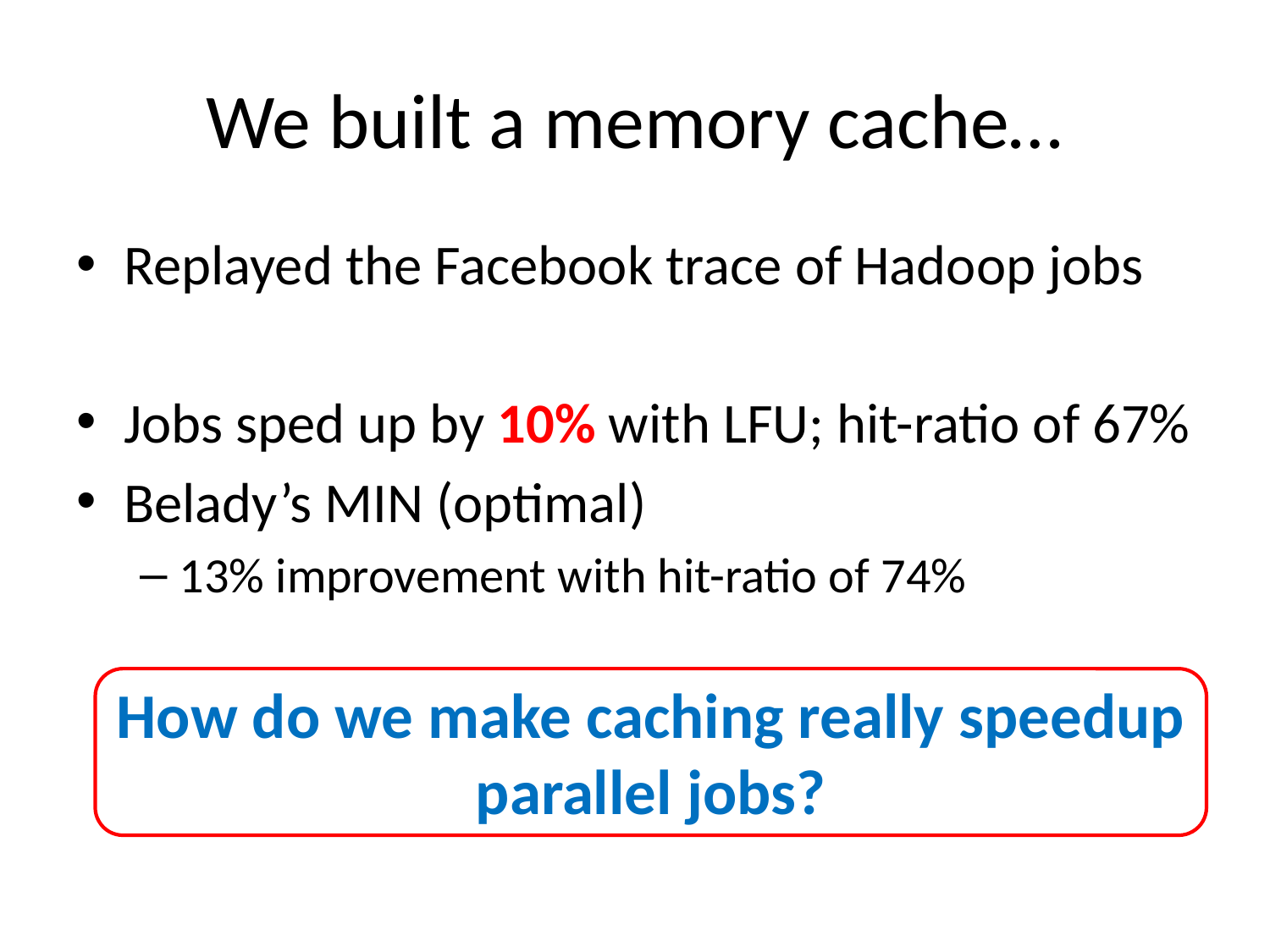

# We built a memory cache…
Replayed the Facebook trace of Hadoop jobs

Jobs sped up by 10% with LFU; hit-ratio of 67%
Belady’s MIN (optimal)
13% improvement with hit-ratio of 74%
How do we make caching really speedup parallel jobs?